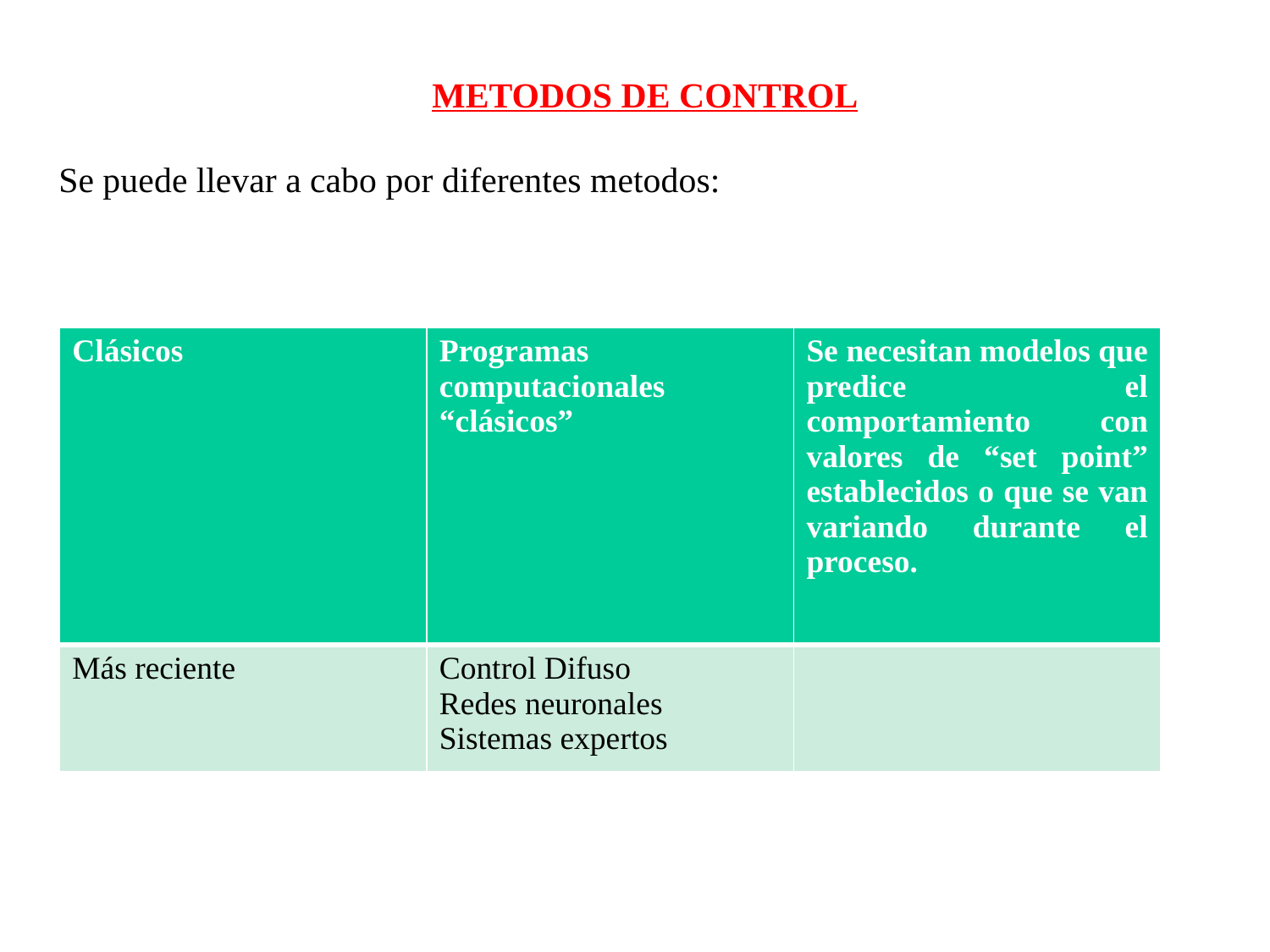

METODOS DE CONTROL

   Se puede llevar a cabo por diferentes metodos:

| Clásicos | Programas computacionales “clásicos” | Se necesitan modelos que predice el comportamiento con valores de “set point” establecidos o que se van variando durante el proceso. |
| --- | --- | --- |
| Más reciente | Control Difuso Redes neuronales Sistemas expertos |  |